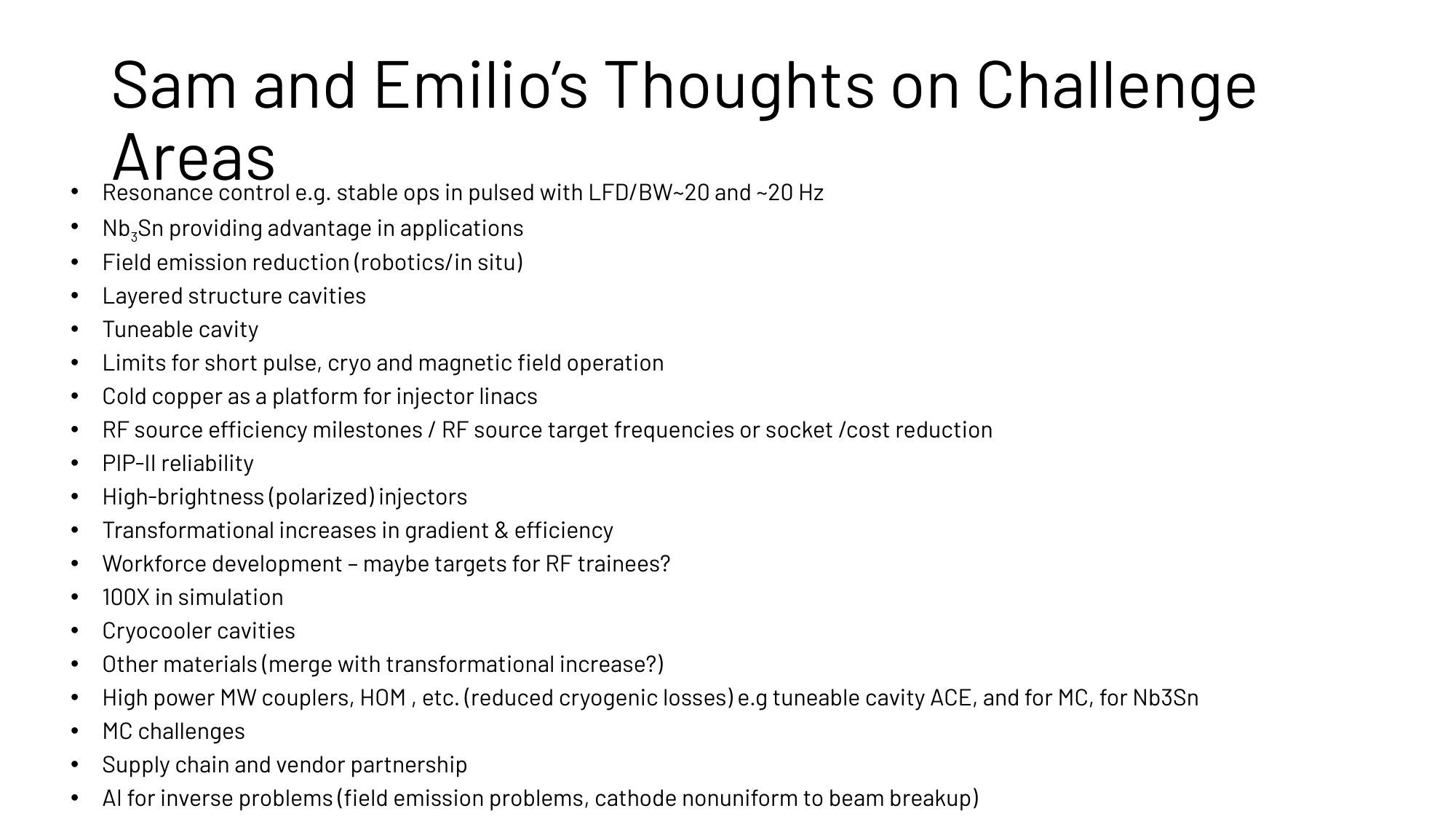

# Sam and Emilio’s Thoughts on Challenge Areas
Resonance control e.g. stable ops in pulsed with LFD/BW~20 and ~20 Hz
Nb3Sn providing advantage in applications
Field emission reduction (robotics/in situ)
Layered structure cavities
Tuneable cavity
Limits for short pulse, cryo and magnetic field operation
Cold copper as a platform for injector linacs
RF source efficiency milestones / RF source target frequencies or socket /cost reduction
PIP-II reliability
High-brightness (polarized) injectors
Transformational increases in gradient & efficiency
Workforce development – maybe targets for RF trainees?
100X in simulation
Cryocooler cavities
Other materials (merge with transformational increase?)
High power MW couplers, HOM , etc. (reduced cryogenic losses) e.g tuneable cavity ACE, and for MC, for Nb3Sn
MC challenges
Supply chain and vendor partnership
AI for inverse problems (field emission problems, cathode nonuniform to beam breakup)